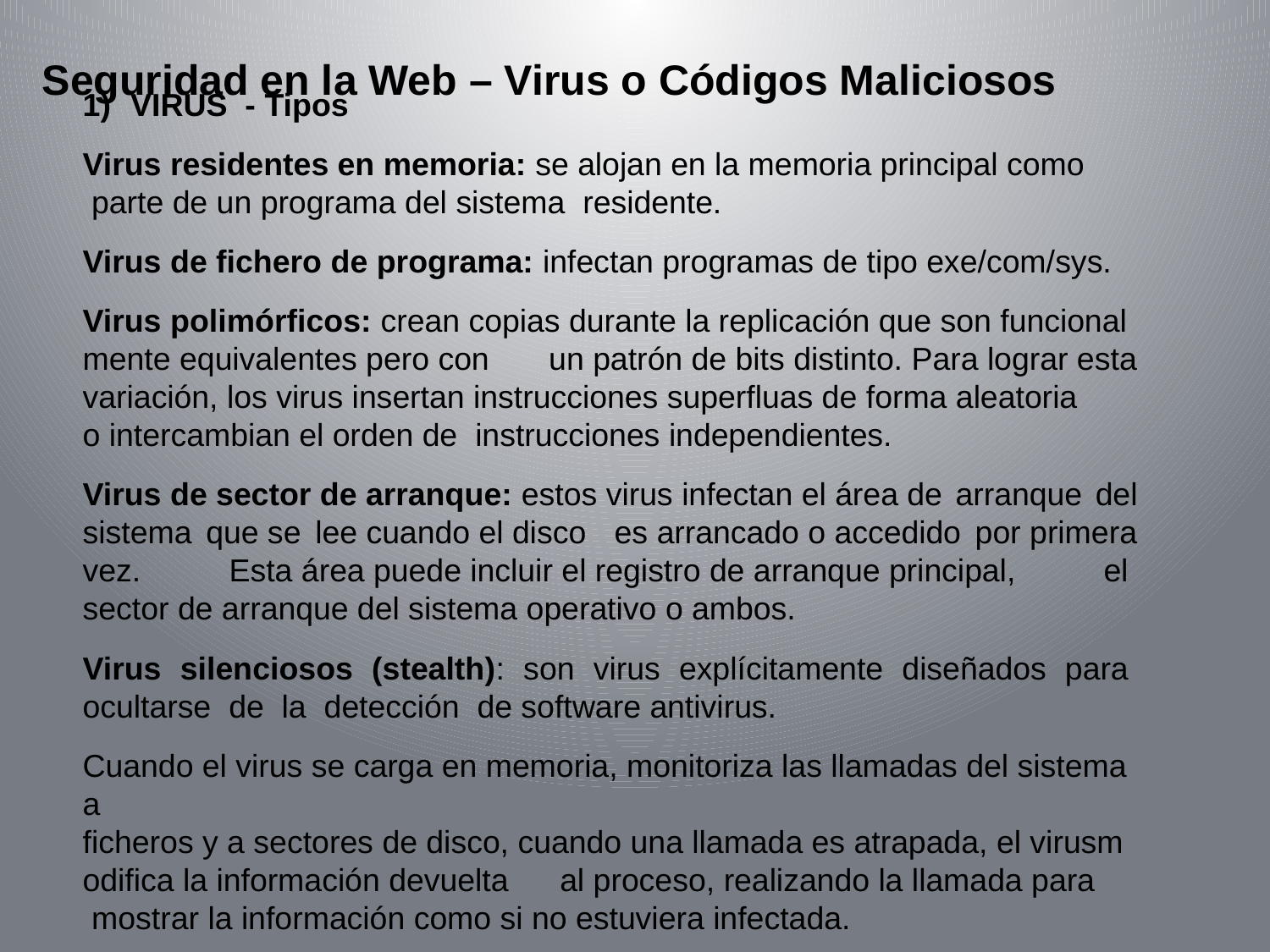

Seguridad en la Web – Virus o Códigos Maliciosos
VIRUS  - Tipos
Virus residentes en memoria: se alojan en la memoria principal como    parte de un programa del sistema  residente.
Virus de fichero de programa: infectan programas de tipo exe/com/sys.
Virus polimórficos: crean copias durante la replicación que son funcionalmente equivalentes pero con  un patrón de bits distinto. Para lograr esta variación, los virus insertan instrucciones superfluas de forma aleatoria   o intercambian el orden de  instrucciones independientes.
Virus de sector de arranque: estos virus infectan el área de arranque del sistema que se lee cuando el disco  es arrancado o accedido por primera vez. Esta área puede incluir el registro de arranque principal, el  sector de arranque del sistema operativo o ambos.
Virus  silenciosos  (stealth):  son  virus  explícitamente  diseñados  para  ocultarse  de  la  detección  de software antivirus.
Cuando el virus se carga en memoria, monitoriza las llamadas del sistemaa  ficheros y a sectores de disco, cuando una llamada es atrapada, el virusmodifica la información devuelta  al proceso, realizando la llamada para   mostrar la información como si no estuviera infectada.